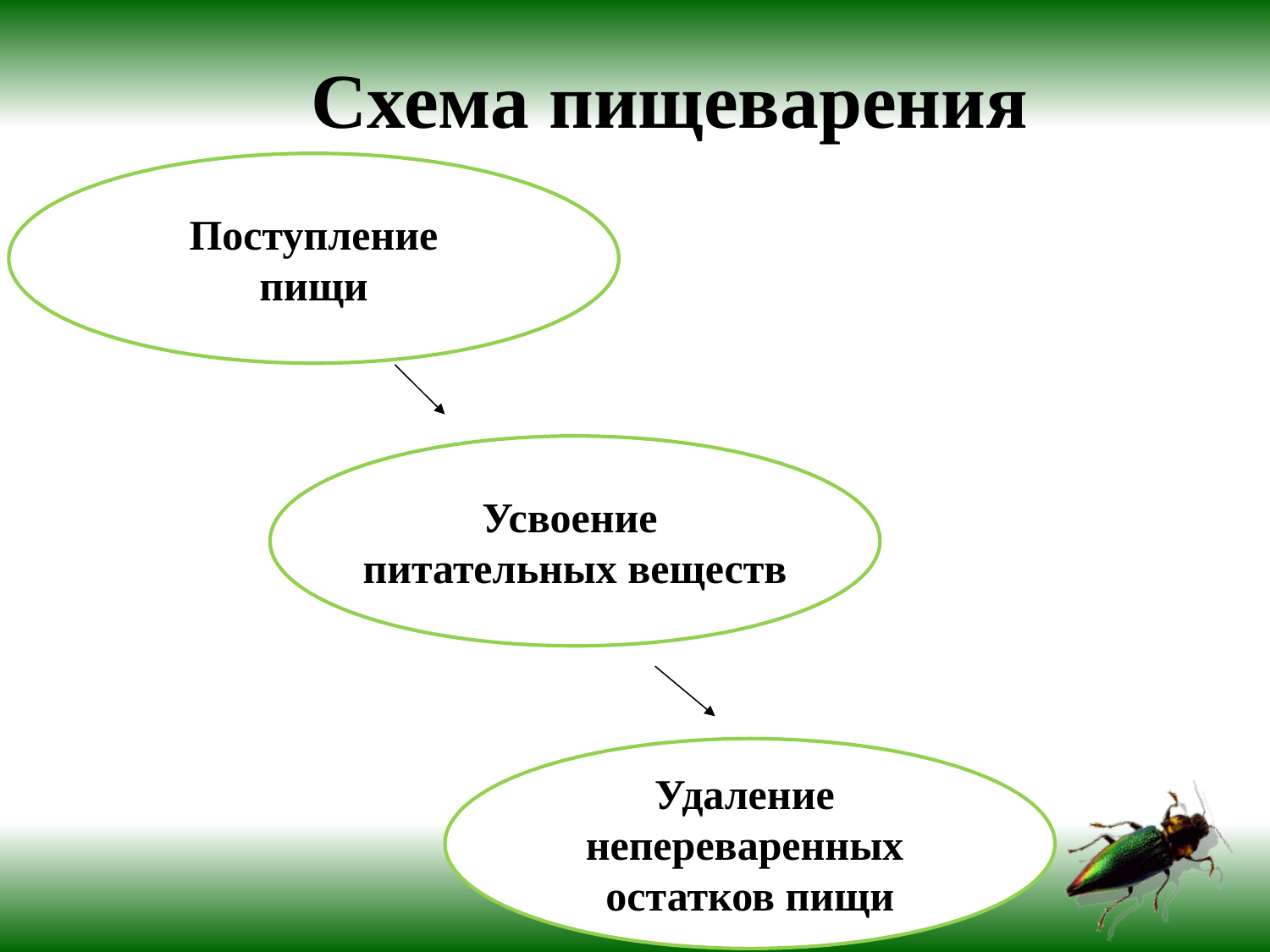

# Схема пищеварения
Поступление
пищи

Усвоение
питательных веществ

Удаление
непереваренных
остатков пищи